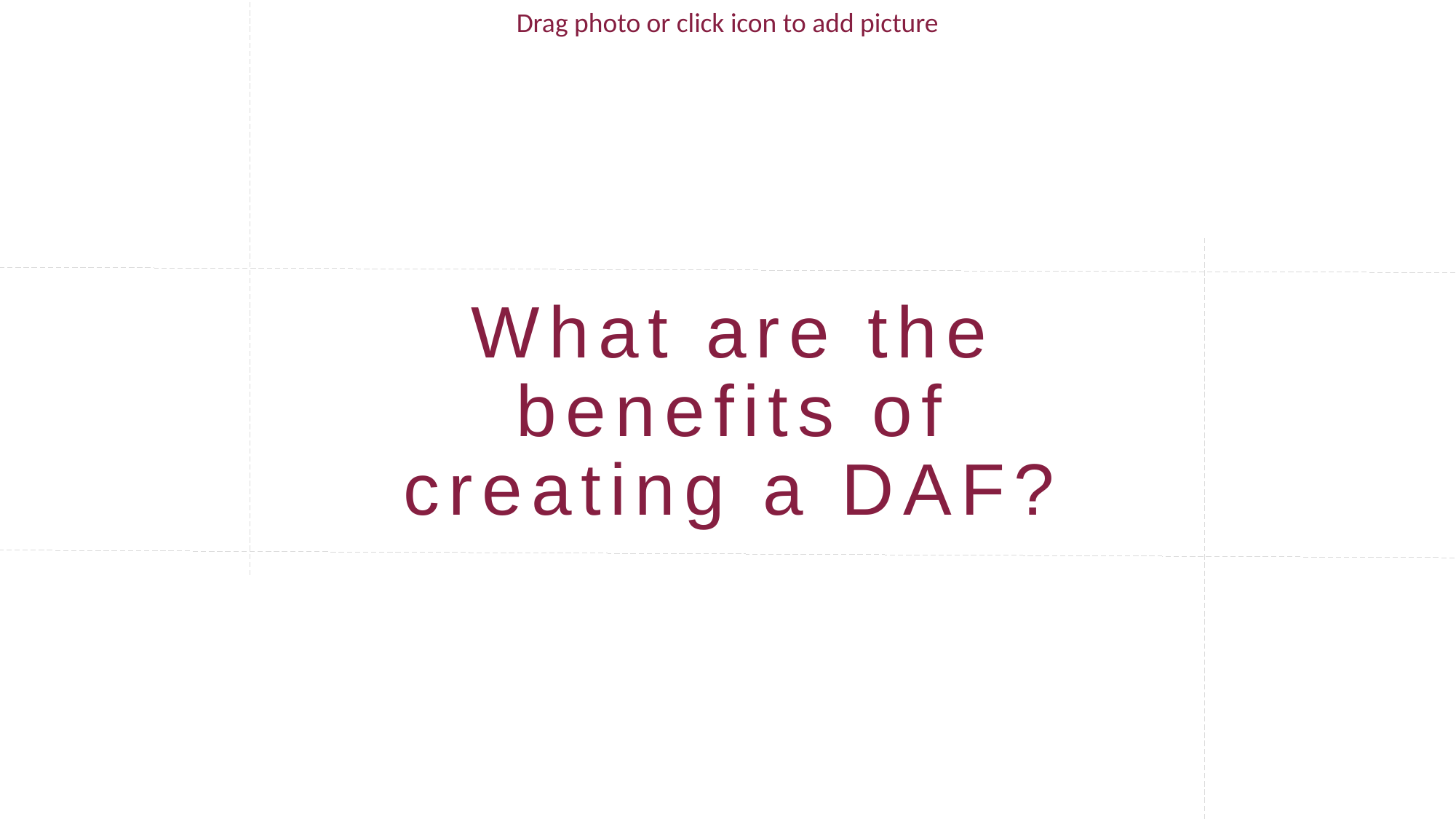

What are the
benefits of
creating a DAF?